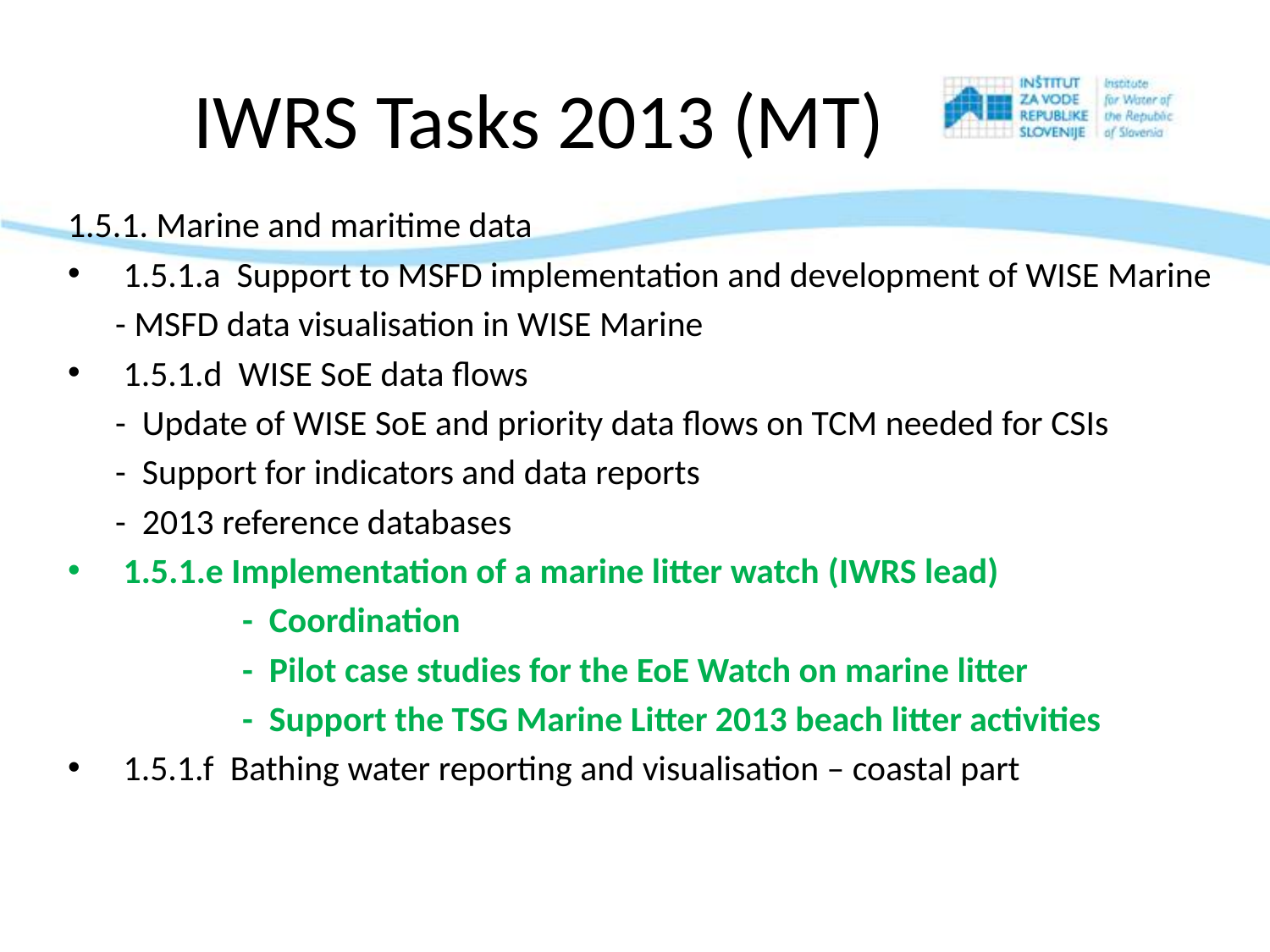

# IWRS Tasks 2013 (MT)
1.5.1. Marine and maritime data
 1.5.1.a  Support to MSFD implementation and development of WISE Marine
 	- MSFD data visualisation in WISE Marine
 1.5.1.d  WISE SoE data flows
	-  Update of WISE SoE and priority data flows on TCM needed for CSIs
	-  Support for indicators and data reports
	-  2013 reference databases
 1.5.1.e Implementation of a marine litter watch (IWRS lead)
		-  Coordination
		-  Pilot case studies for the EoE Watch on marine litter
		-  Support the TSG Marine Litter 2013 beach litter activities
 1.5.1.f  Bathing water reporting and visualisation – coastal part